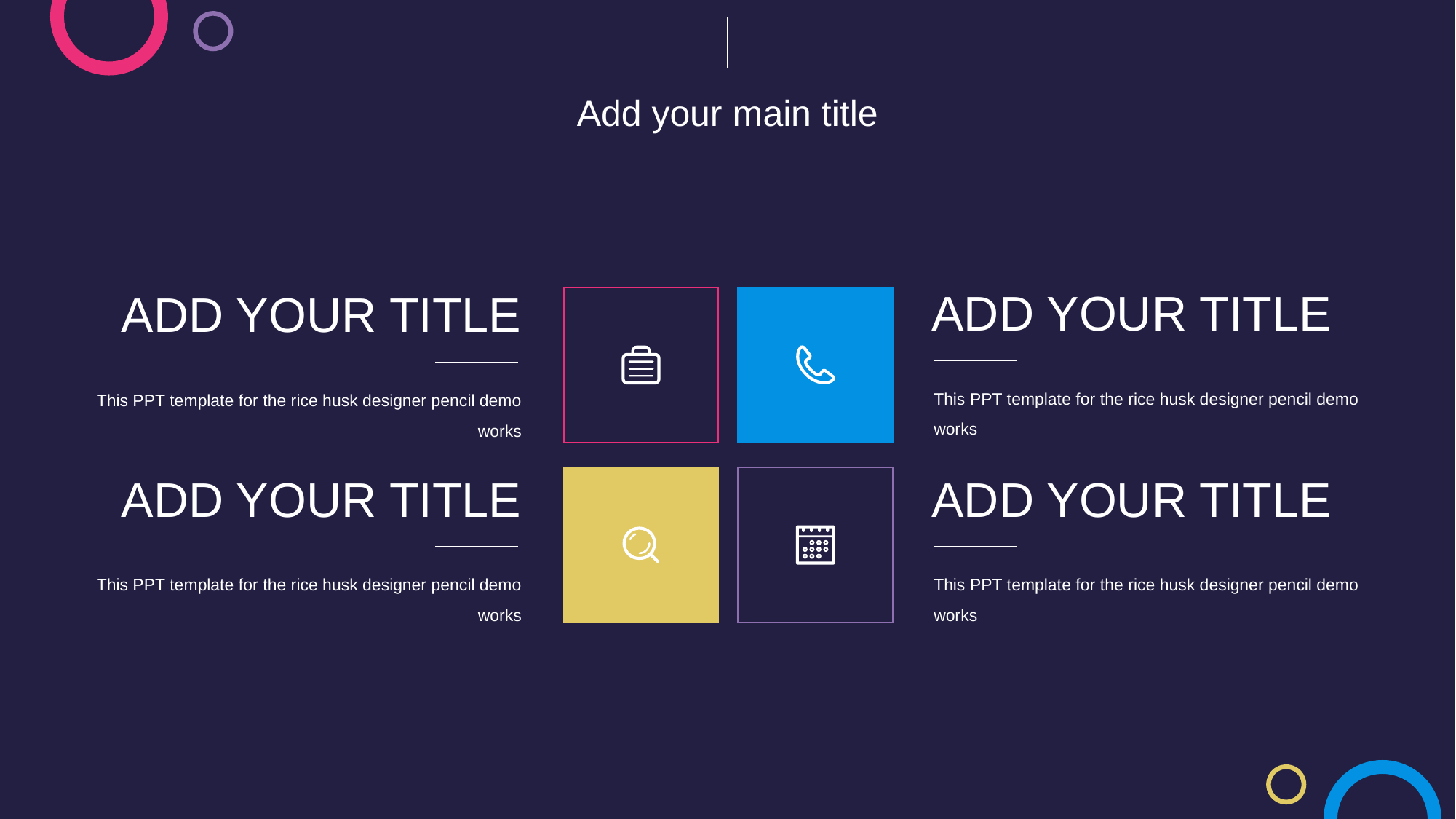

Add your main title
ADD YOUR TITLE
This PPT template for the rice husk designer pencil demo works
ADD YOUR TITLE
This PPT template for the rice husk designer pencil demo works

ADD YOUR TITLE
This PPT template for the rice husk designer pencil demo works
ADD YOUR TITLE
This PPT template for the rice husk designer pencil demo works